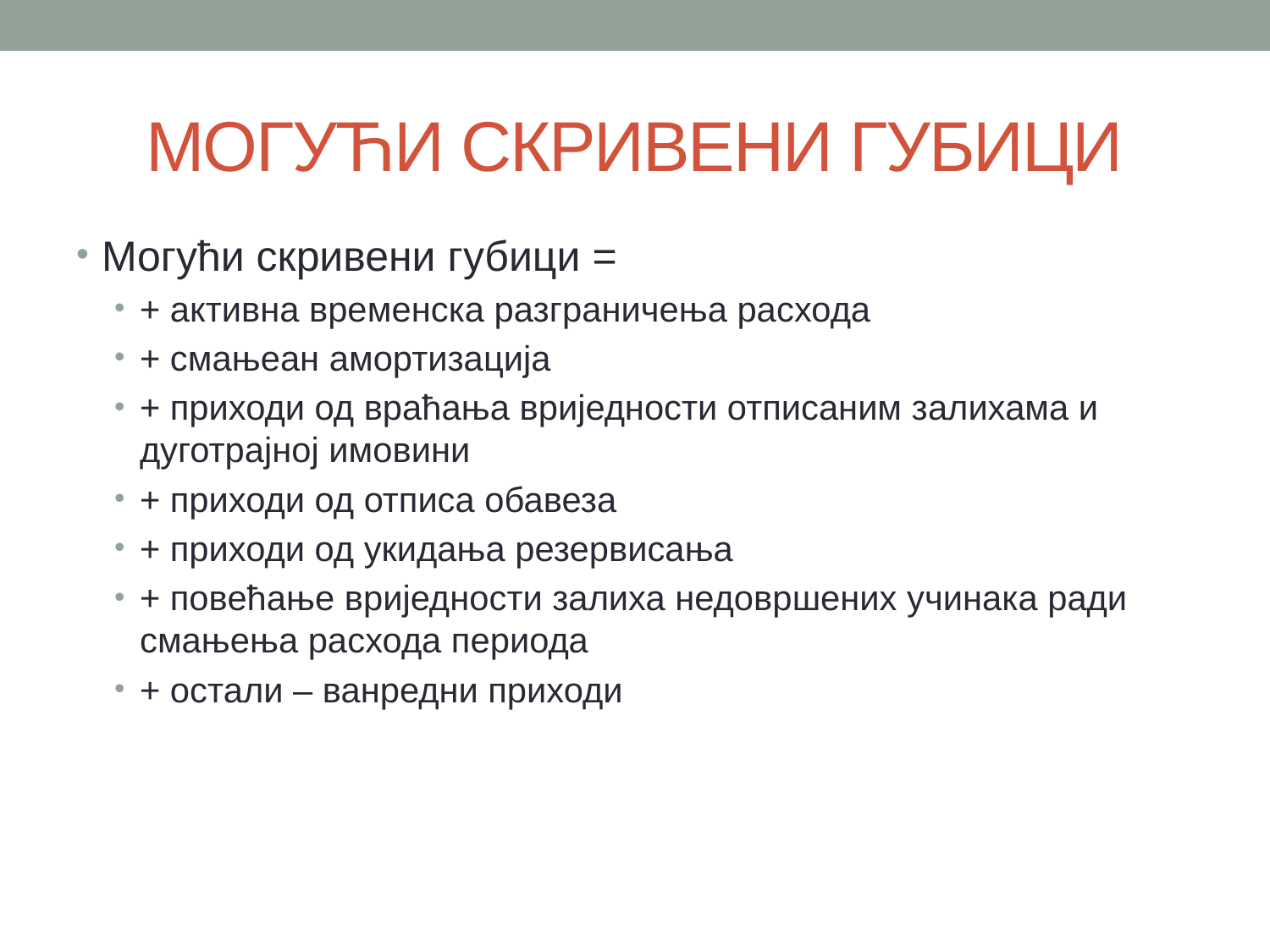

# МОГУЋИ СКРИВЕНИ ГУБИЦИ
Могући скривени губици =
+ активна временска разграничења расхода
+ смањеан амортизација
+ приходи од враћања вриједности отписаним залихама и дуготрајној имовини
+ приходи од отписа обавеза
+ приходи од укидања резервисања
+ повећање вриједности залиха недовршених учинака ради смањења расхода периода
+ остали – ванредни приходи